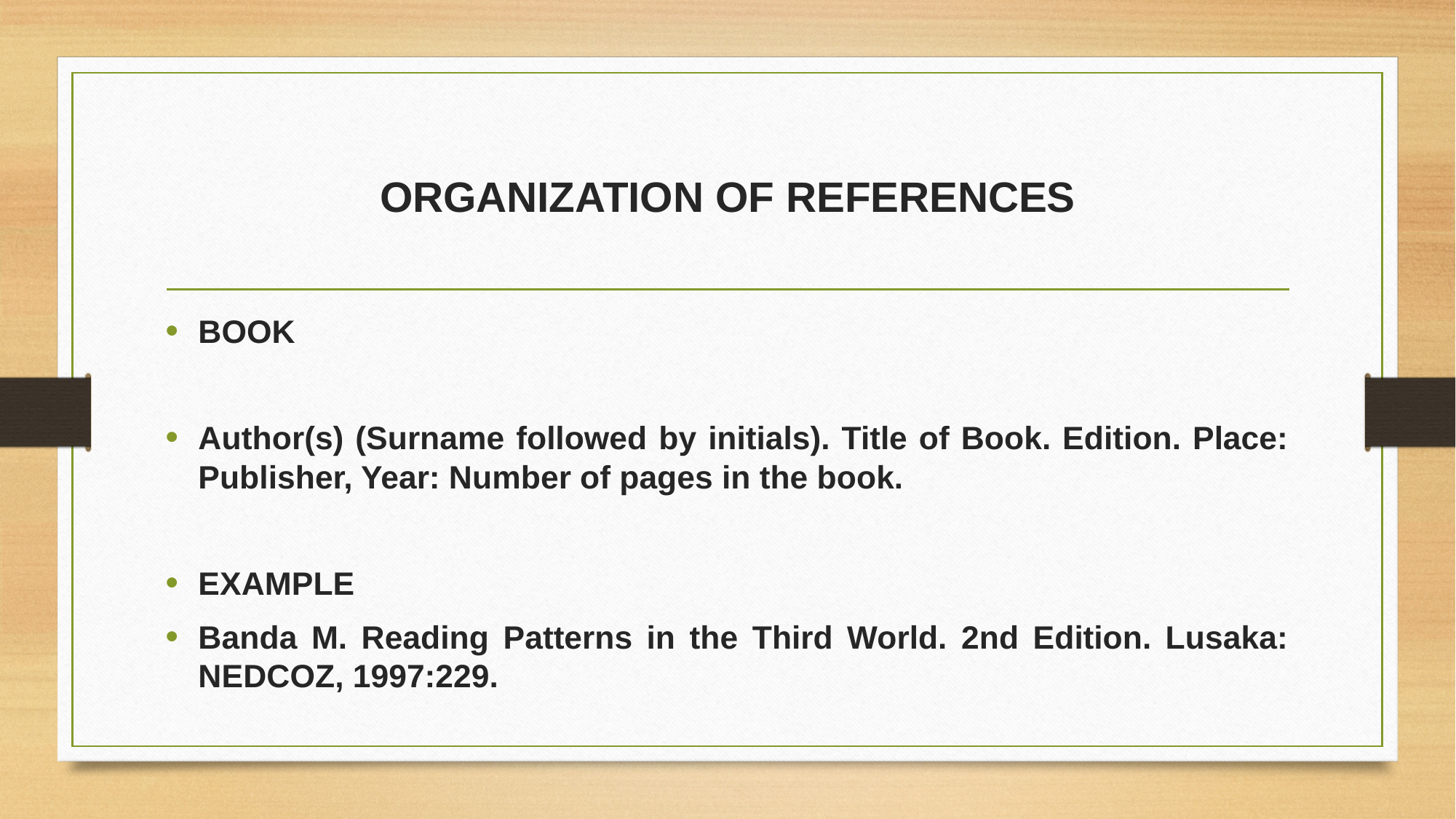

# ORGANIZATION OF REFERENCES
BOOK

Author(s) (Surname followed by initials). Title of Book. Edition. Place: Publisher, Year: Number of pages in the book.

EXAMPLE
Banda M. Reading Patterns in the Third World. 2nd Edition. Lusaka: NEDCOZ, 1997:229.